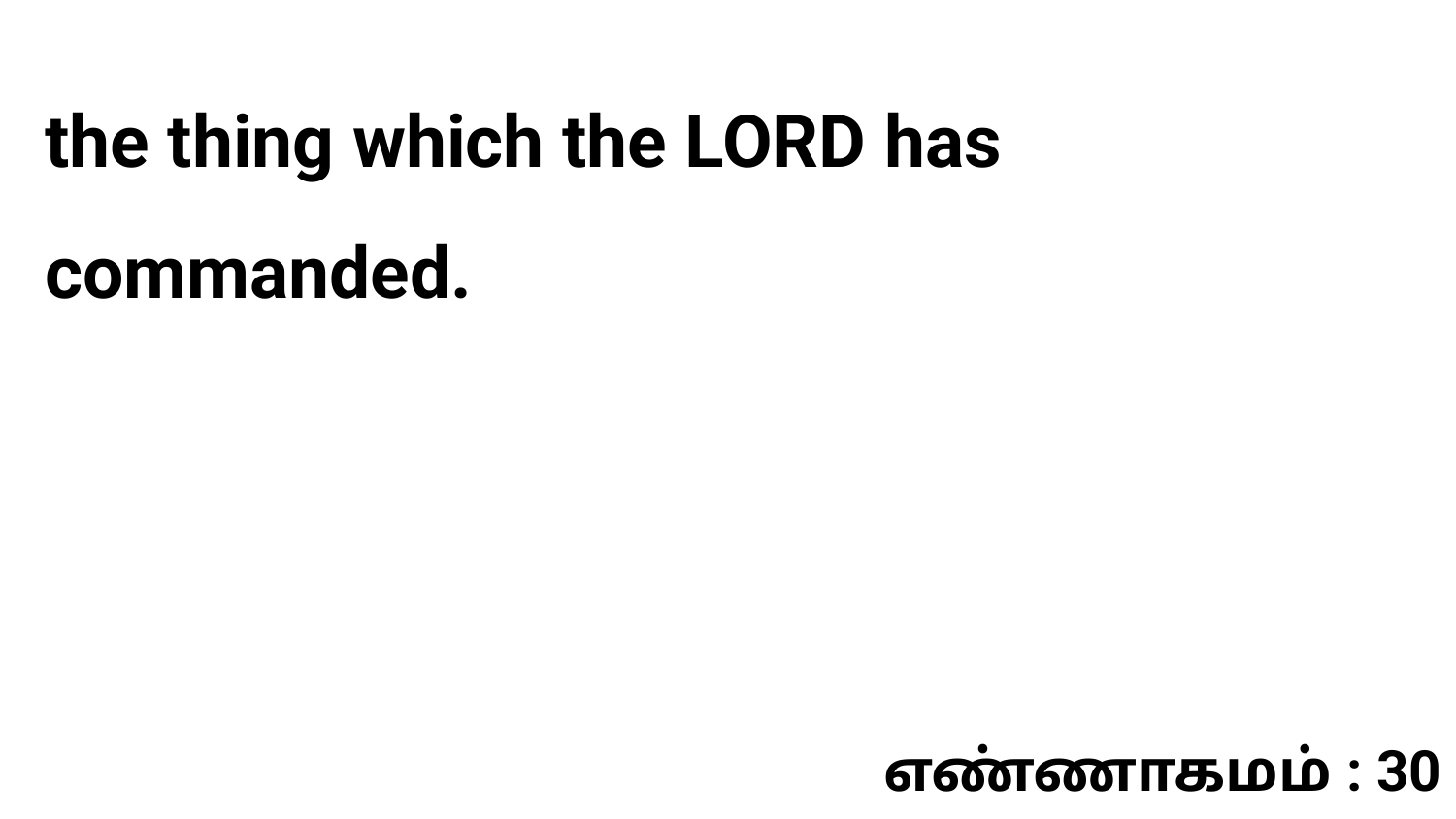

the thing which the LORD has commanded.
எண்ணாகமம் : 30